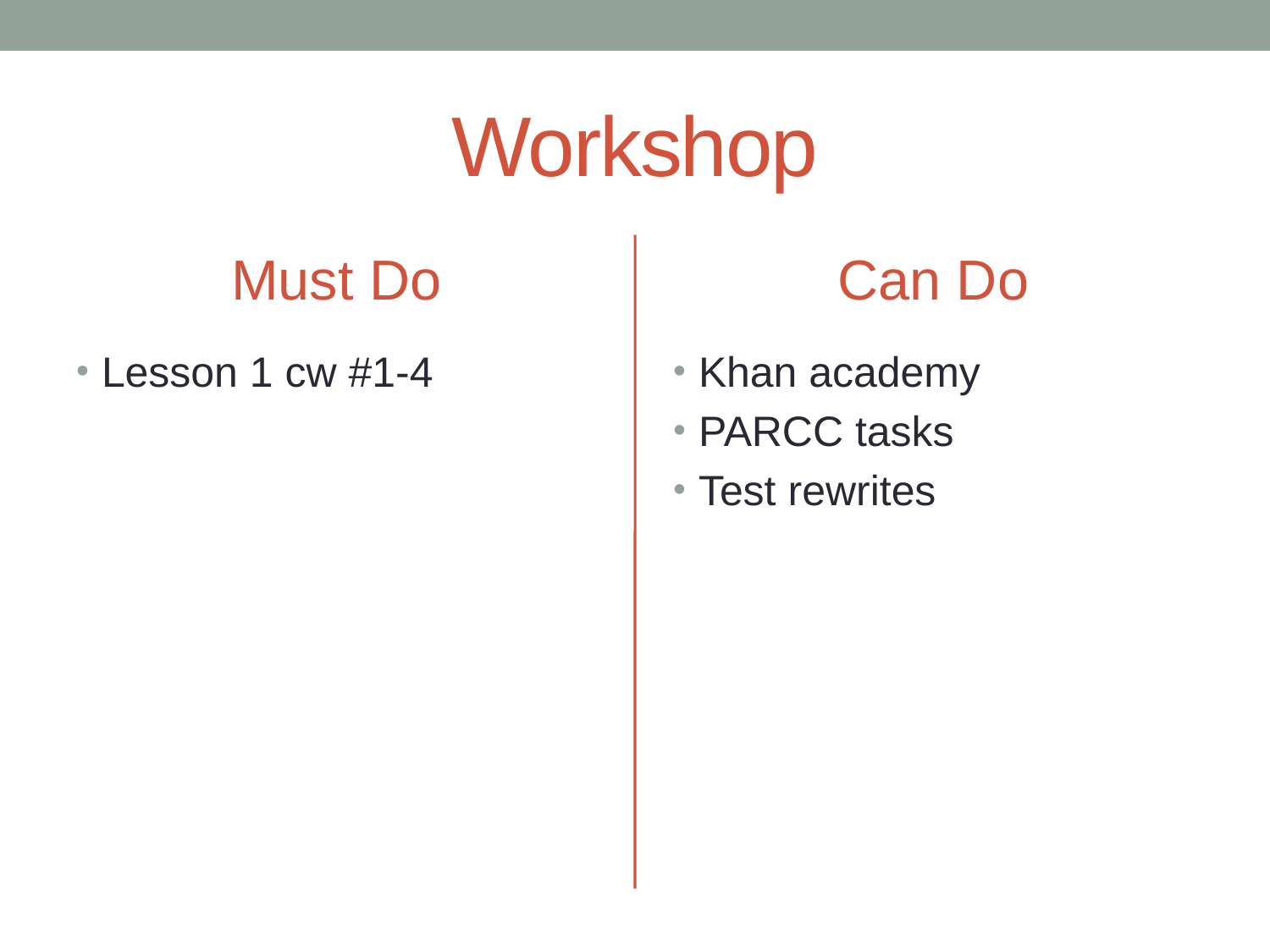

# Workshop
Must Do
Can Do
Lesson 1 cw #1-4
Khan academy
PARCC tasks
Test rewrites